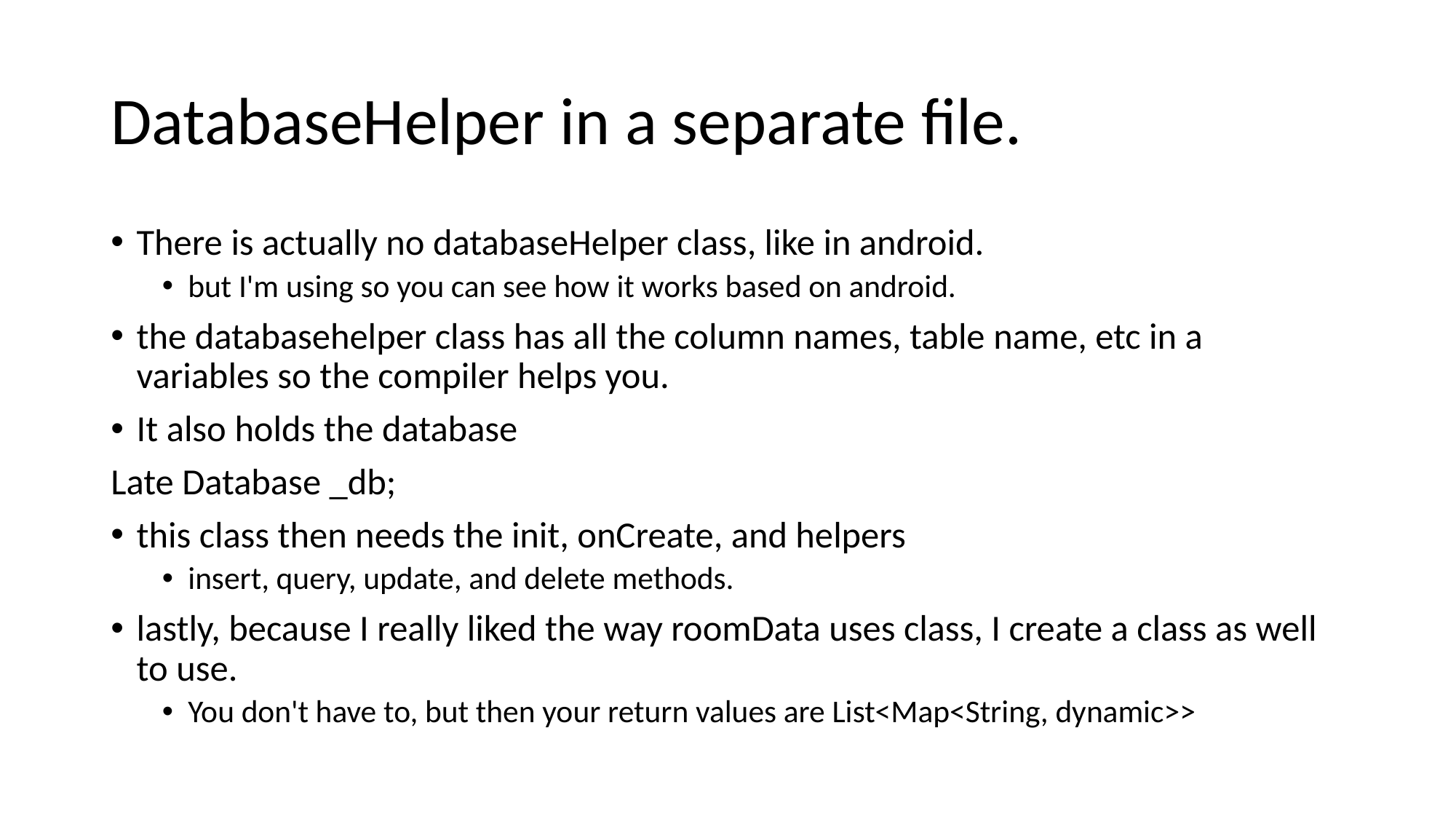

# DatabaseHelper in a separate file.
There is actually no databaseHelper class, like in android.
but I'm using so you can see how it works based on android.
the databasehelper class has all the column names, table name, etc in a variables so the compiler helps you.
It also holds the database
Late Database _db;
this class then needs the init, onCreate, and helpers
insert, query, update, and delete methods.
lastly, because I really liked the way roomData uses class, I create a class as well to use.
You don't have to, but then your return values are List<Map<String, dynamic>>